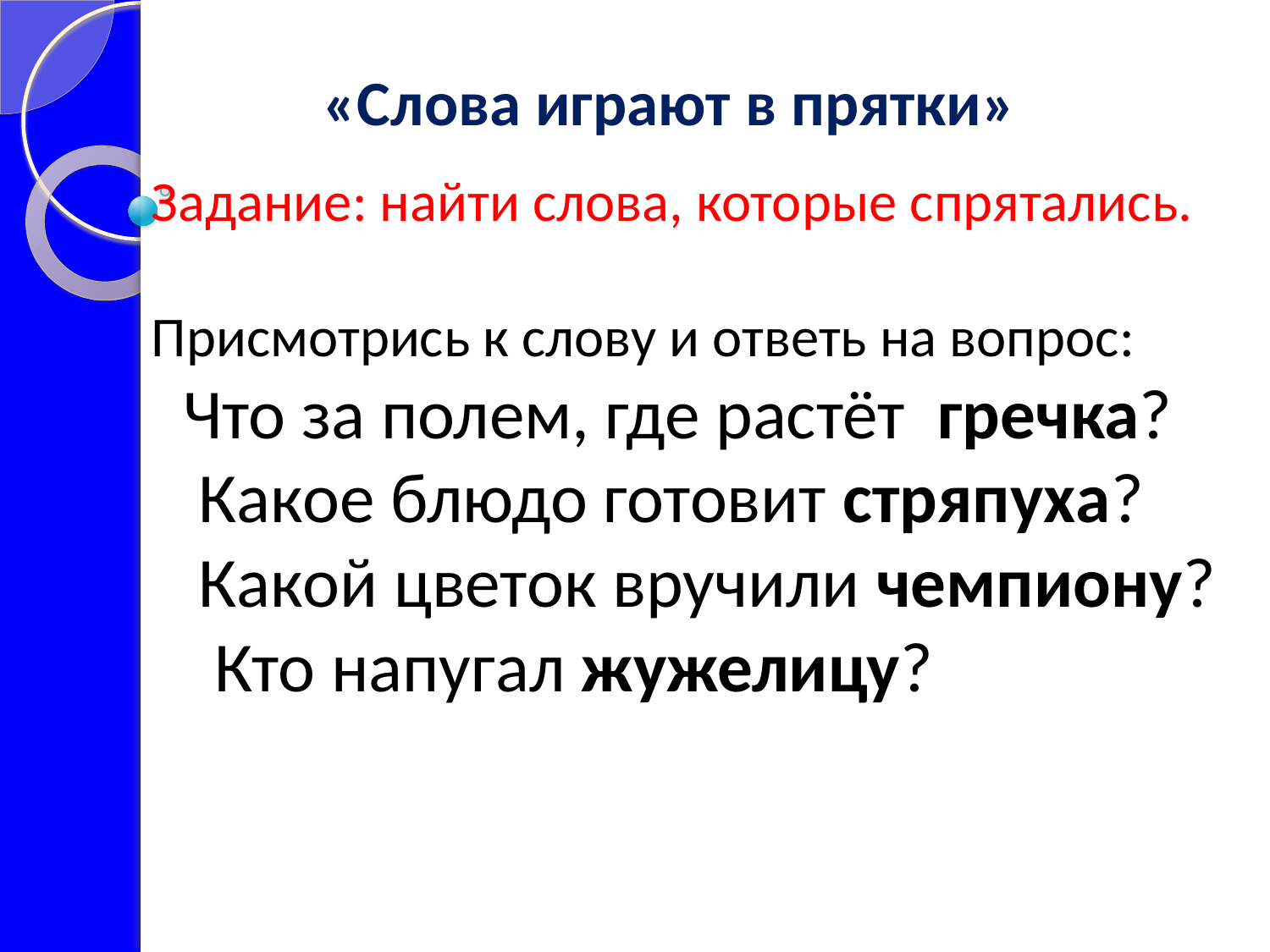

«Слова играют в прятки»
Задание: найти слова, которые спрятались.

Присмотрись к слову и ответь на вопрос:
  Что за полем, где растёт  гречка?
   Какое блюдо готовит стряпуха?
   Какой цветок вручили чемпиону?
    Кто напугал жужелицу?